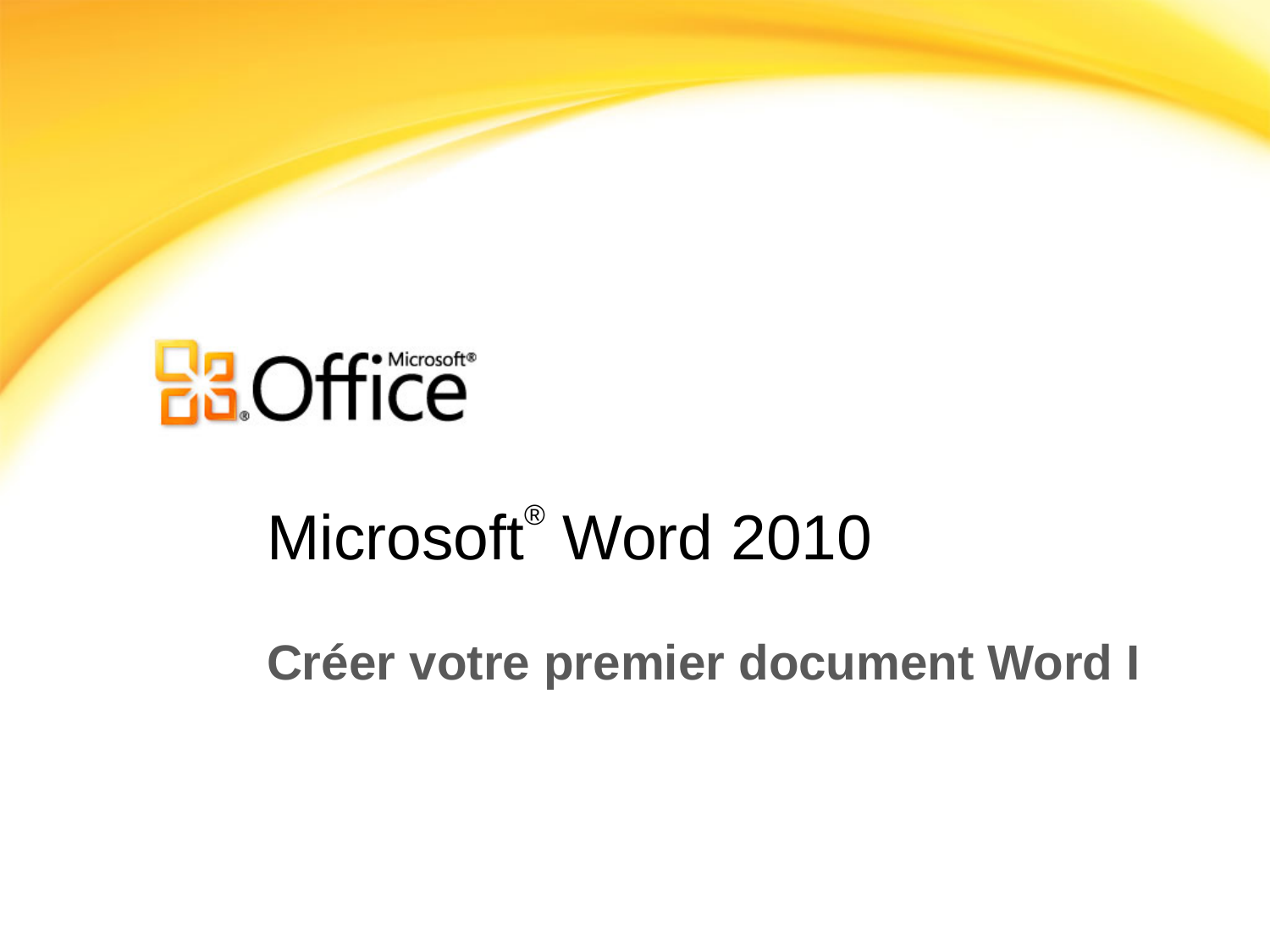

# Microsoft® Word 2010
Créer votre premier document Word I